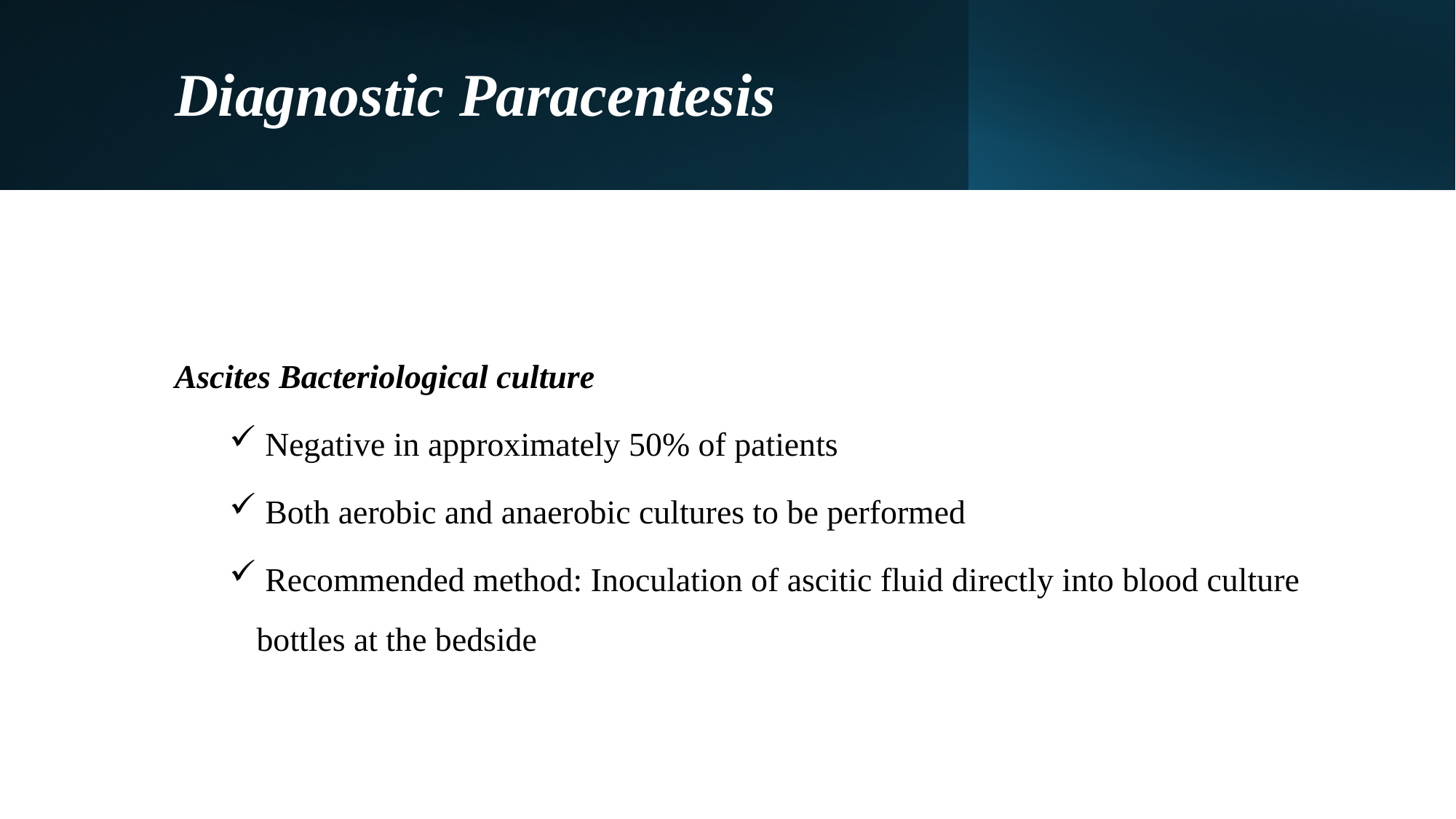

# Diagnostic Paracentesis
Ascites Bacteriological culture
 Negative in approximately 50% of patients
 Both aerobic and anaerobic cultures to be performed
 Recommended method: Inoculation of ascitic fluid directly into blood culture bottles at the bedside